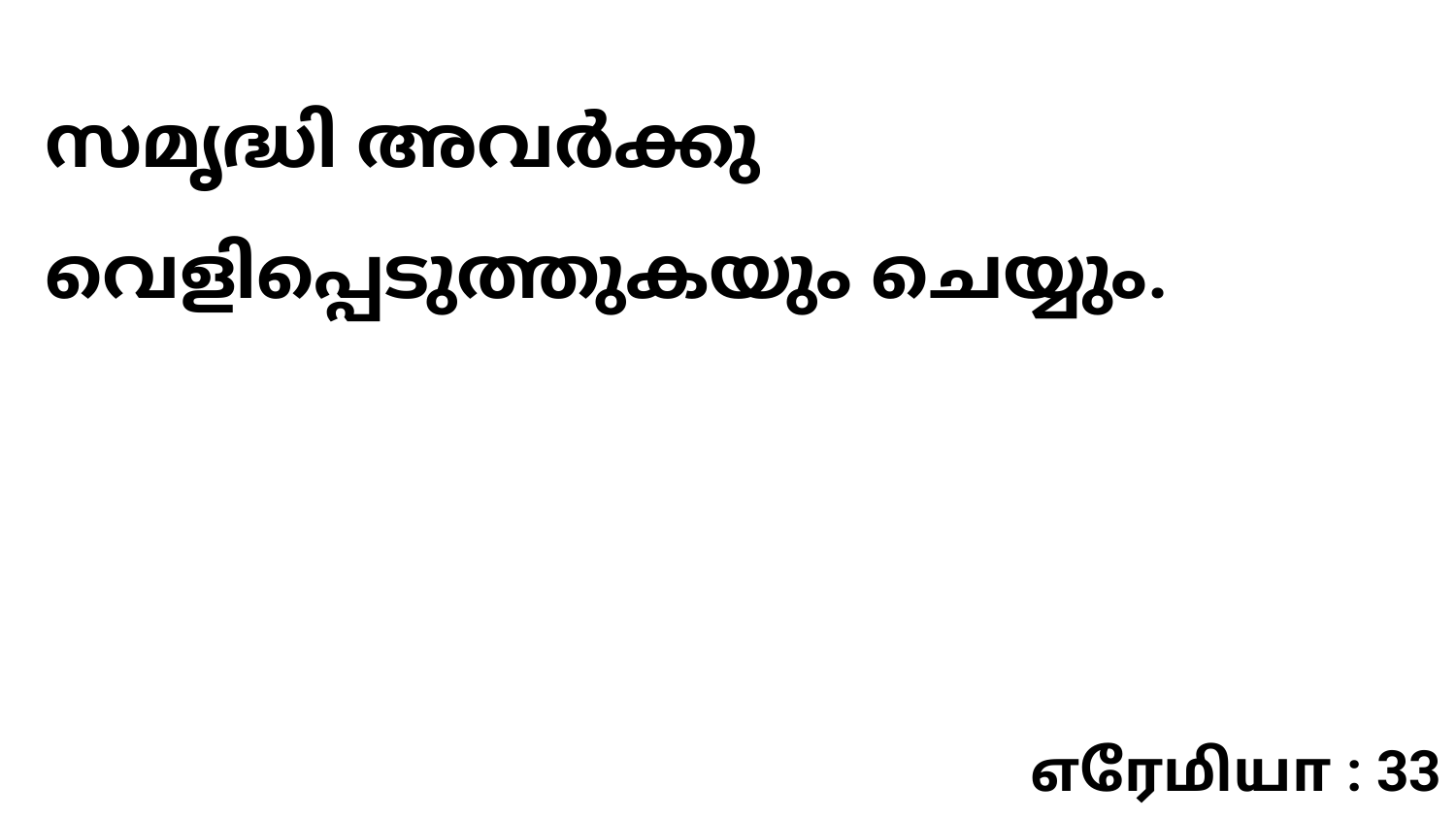

സമൃദ്ധി അവർക്കു വെളിപ്പെടുത്തുകയും ചെയ്യും.
எரேமியா : 33